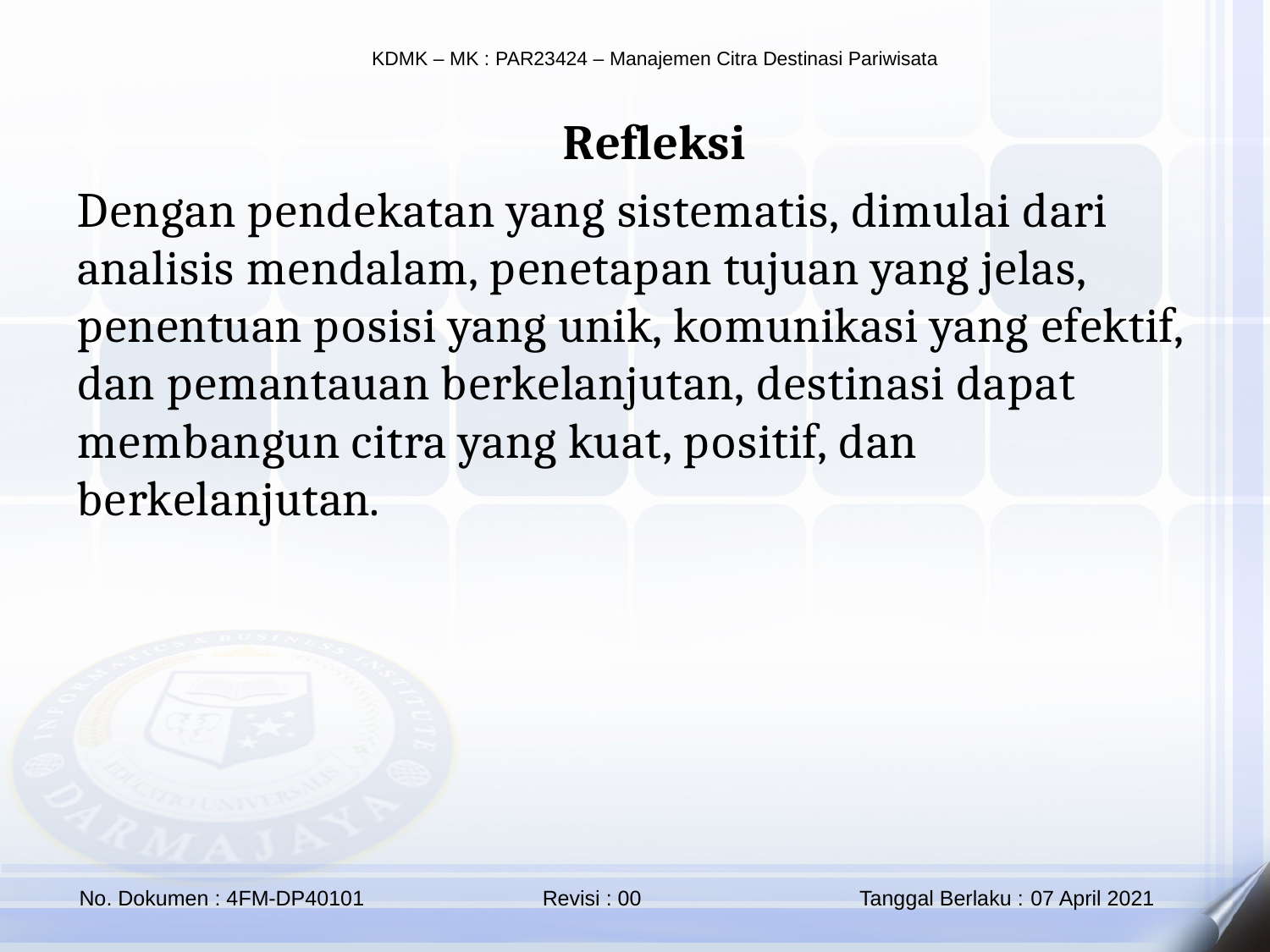

Refleksi
Dengan pendekatan yang sistematis, dimulai dari analisis mendalam, penetapan tujuan yang jelas, penentuan posisi yang unik, komunikasi yang efektif, dan pemantauan berkelanjutan, destinasi dapat membangun citra yang kuat, positif, dan berkelanjutan.